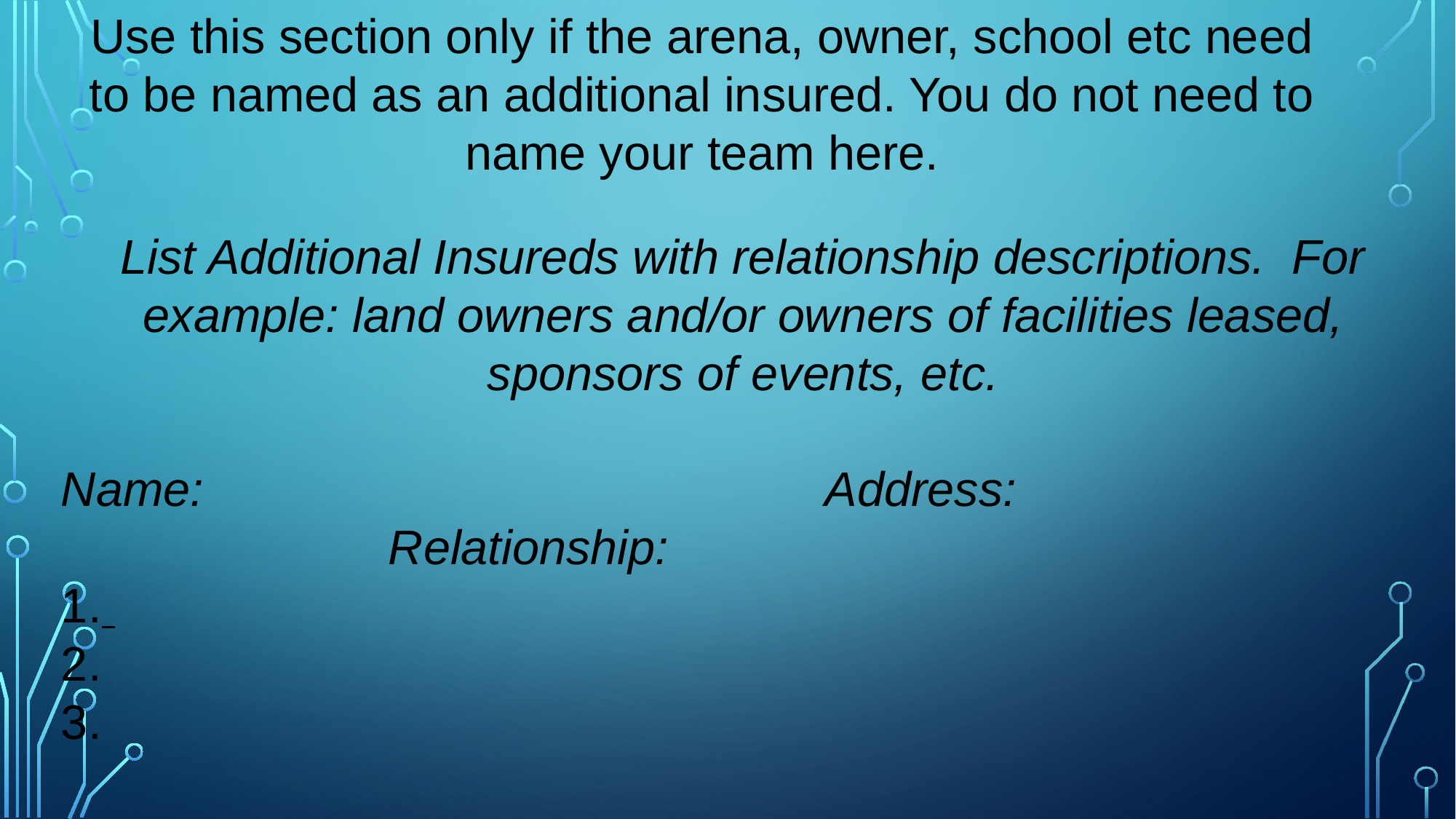

Use this section only if the arena, owner, school etc need to be named as an additional insured. You do not need to name your team here.

List Additional Insureds with relationship descriptions.  For example: land owners and/or owners of facilities leased, sponsors of events, etc.

Name:						Address:							Relationship:
1.
2.
3.